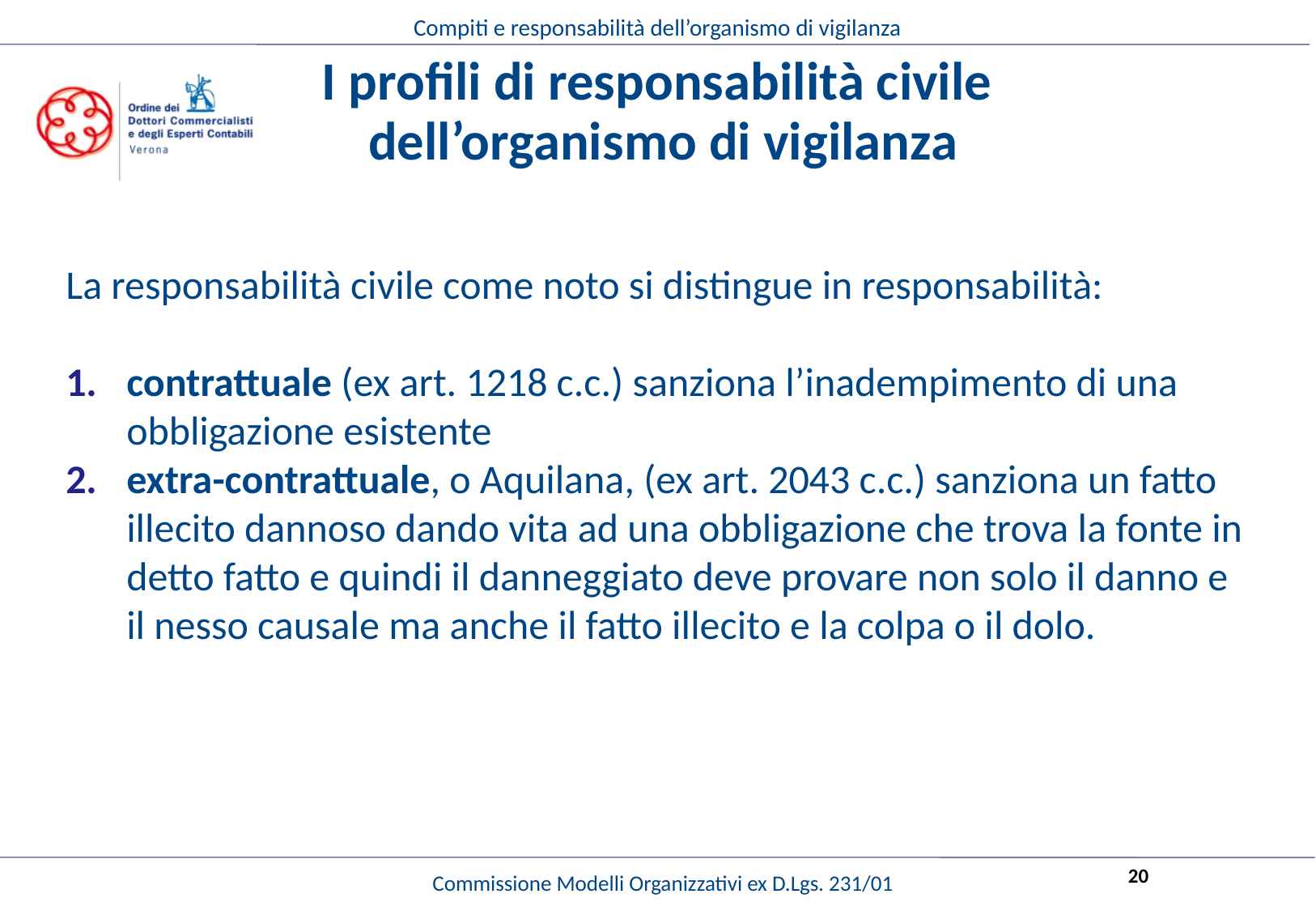

# I profili di responsabilità civile dell’organismo di vigilanza

La responsabilità civile come noto si distingue in responsabilità:

contrattuale (ex art. 1218 c.c.) sanziona l’inadempimento di una obbligazione esistente
extra-contrattuale, o Aquilana, (ex art. 2043 c.c.) sanziona un fatto illecito dannoso dando vita ad una obbligazione che trova la fonte in detto fatto e quindi il danneggiato deve provare non solo il danno e il nesso causale ma anche il fatto illecito e la colpa o il dolo.